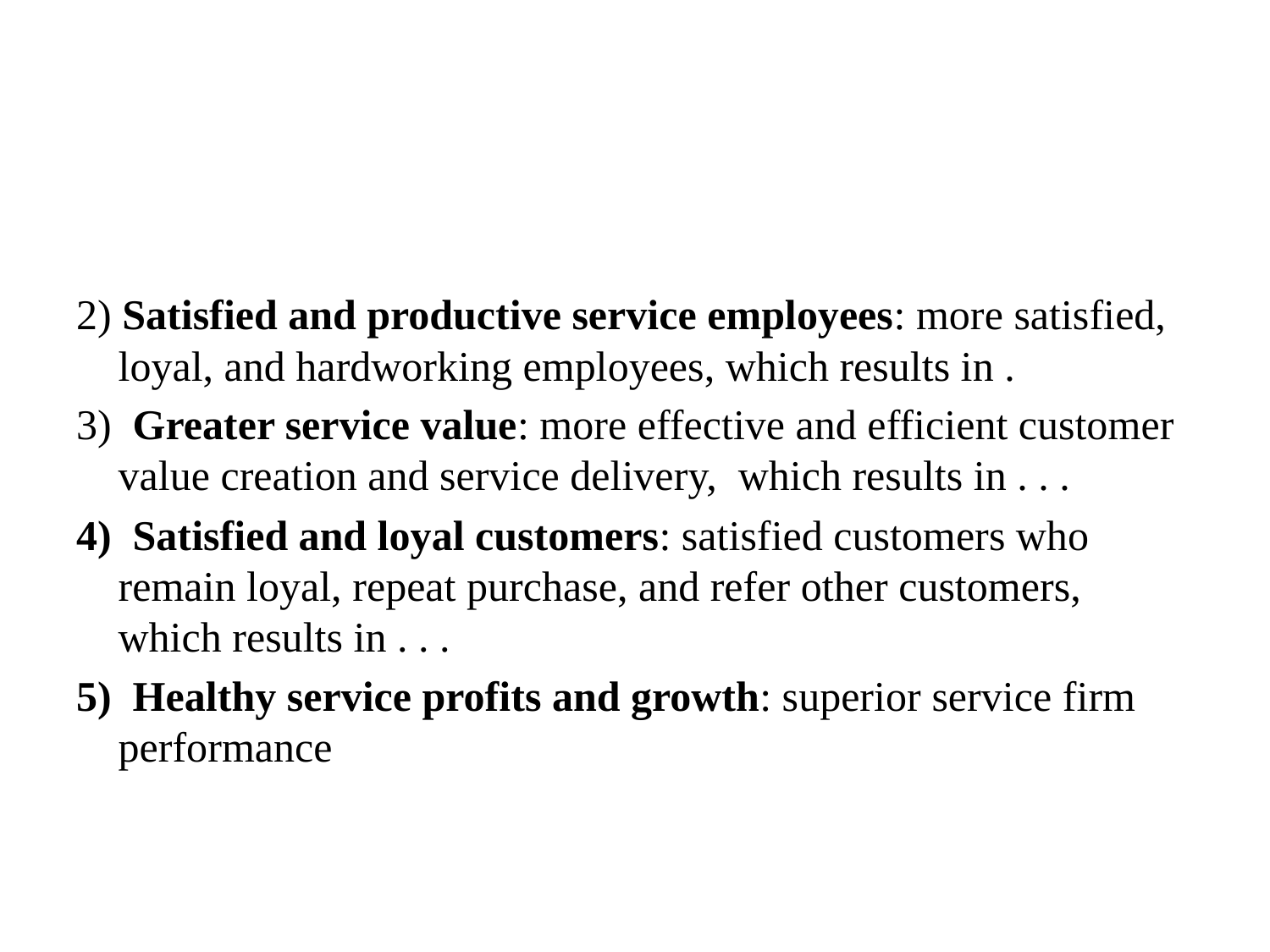

#

2) Satisfied and productive service employees: more satisfied, loyal, and hardworking employees, which results in .
3)  Greater service value: more effective and efficient customer value creation and service delivery,  which results in . . .
4)  Satisfied and loyal customers: satisfied customers who remain loyal, repeat purchase, and refer other customers, which results in . . .
5)  Healthy service profits and growth: superior service firm performance